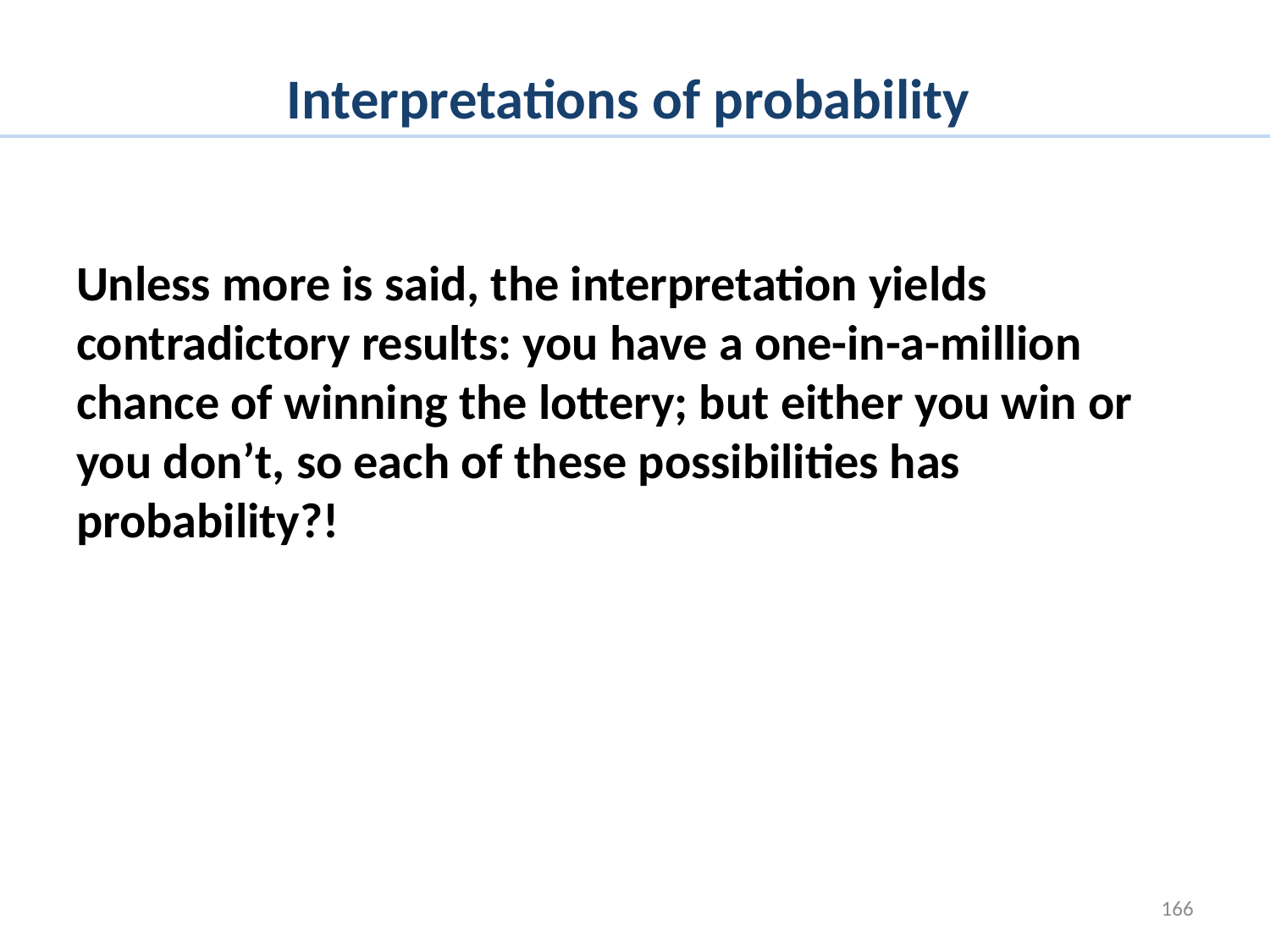

# Interpretations of probability

Unless more is said, the interpretation yields contradictory results: you have a one-in-a-million chance of winning the lottery; but either you win or you don’t, so each of these possibilities has probability?!
166